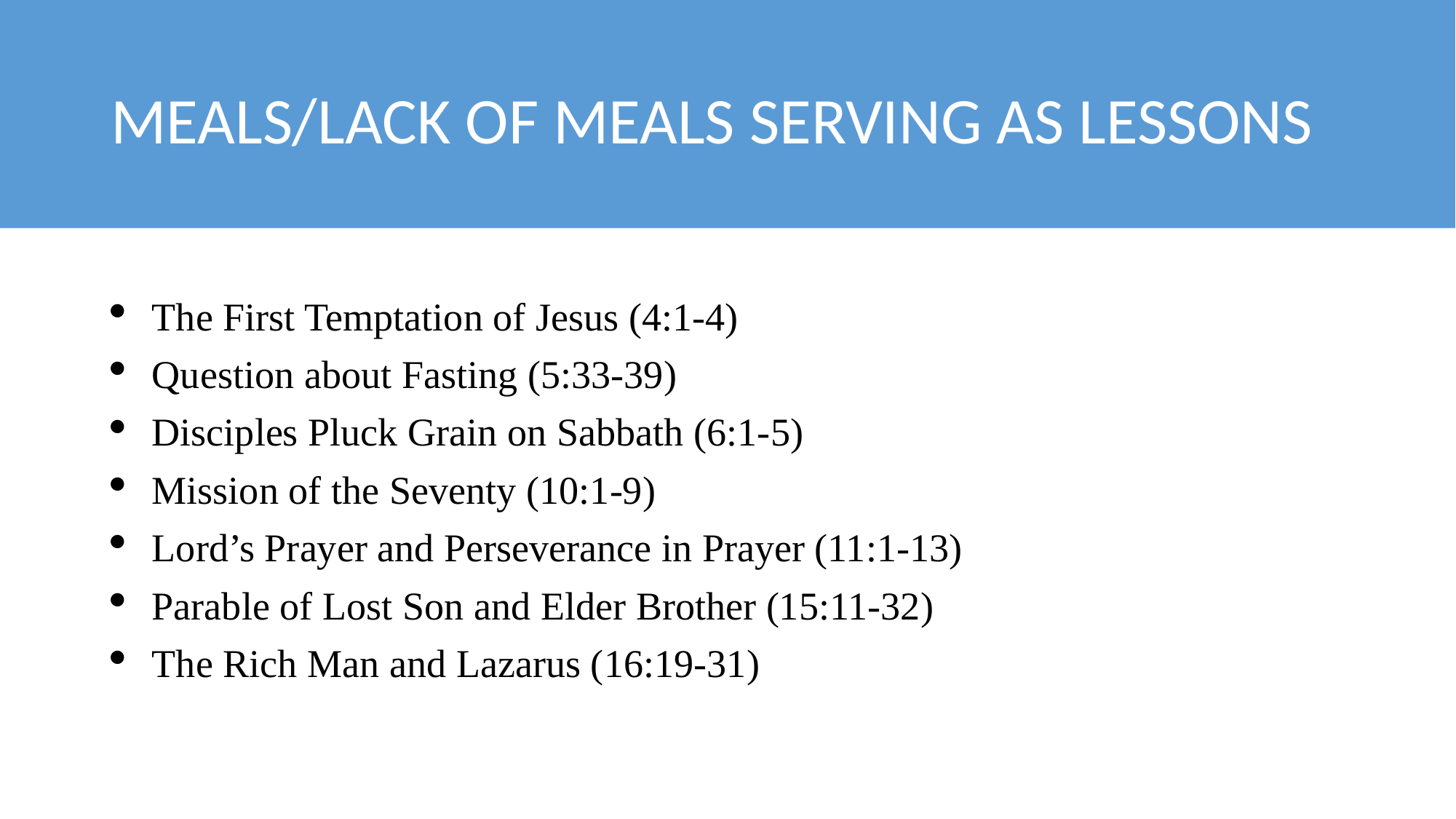

# MEALS/LACK OF MEALS SERVING AS LESSONS
The First Temptation of Jesus (4:1-4)
Question about Fasting (5:33-39)
Disciples Pluck Grain on Sabbath (6:1-5)
Mission of the Seventy (10:1-9)
Lord’s Prayer and Perseverance in Prayer (11:1-13)
Parable of Lost Son and Elder Brother (15:11-32)
The Rich Man and Lazarus (16:19-31)